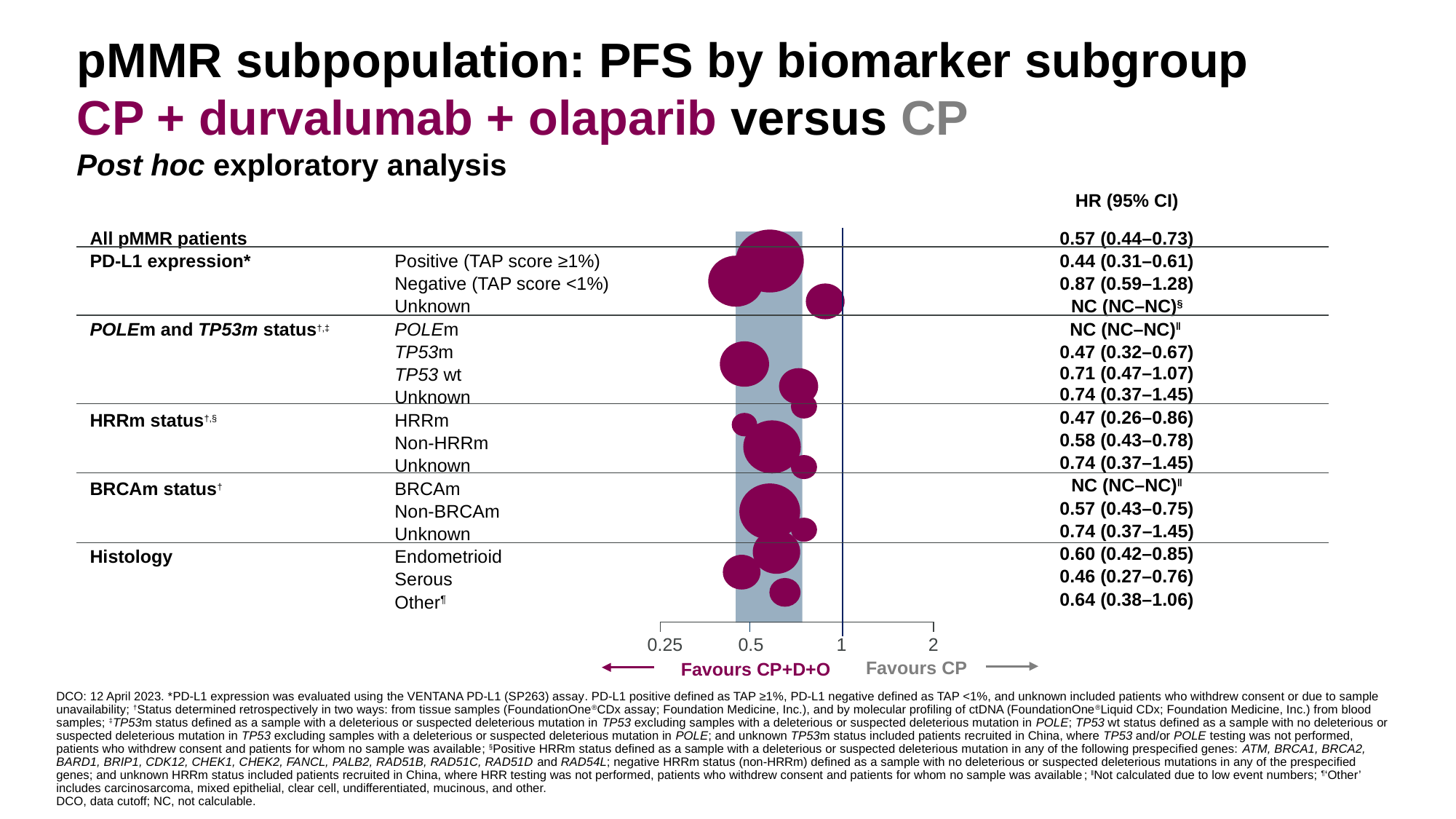

# pMMR subpopulation: PFS by biomarker subgroup CP + durvalumab + olaparib versus CP
Post hoc exploratory analysis
HR (95% CI)

Positive (TAP score ≥1%)
Negative (TAP score <1%)
Unknown
POLEm
TP53m
TP53 wt
Unknown
HRRm
Non-HRRm
Unknown
BRCAm
Non-BRCAm
Unknown
Endometrioid
Serous
Other¶
0.57 (0.44–0.73)
0.44 (0.31–0.61)
0.87 (0.59–1.28)
NC (NC–NC)§
NC (NC–NC)ǁ
0.47 (0.32–0.67)
0.71 (0.47–1.07)
0.74 (0.37–1.45)
0.47 (0.26–0.86)
0.58 (0.43–0.78)
0.74 (0.37–1.45)
NC (NC–NC)ǁ
0.57 (0.43–0.75)
0.74 (0.37–1.45)
0.60 (0.42–0.85)
0.46 (0.27–0.76)
0.64 (0.38–1.06)
All pMMR patients
PD-L1 expression*

POLEm and TP53m status†,‡

HRRm status†,§

BRCAm status†

Histology

### Chart

| Category | Y-Values |  |
|---|---|---|
0.25
0.5
1
2
Favours CP
Favours CP+D+O

DCO: 12 April 2023. *PD-L1 expression was evaluated using the VENTANA PD-L1 (SP263) assay. PD-L1 positive defined as TAP ≥1%, PD-L1 negative defined as TAP <1%, and unknown included patients who withdrew consent or due to sample unavailability; †Status determined retrospectively in two ways: from tissue samples (FoundationOne®CDx assay; Foundation Medicine, Inc.), and by molecular profiling of ctDNA (FoundationOne®Liquid CDx; Foundation Medicine, Inc.) from blood samples; ‡TP53m status defined as a sample with a deleterious or suspected deleterious mutation in TP53 excluding samples with a deleterious or suspected deleterious mutation in POLE; TP53 wt status defined as a sample with no deleterious or suspected deleterious mutation in TP53 excluding samples with a deleterious or suspected deleterious mutation in POLE; and unknown TP53m status included patients recruited in China, where TP53 and/or POLE testing was not performed, patients who withdrew consent and patients for whom no sample was available; §Positive HRRm status defined as a sample with a deleterious or suspected deleterious mutation in any of the following prespecified genes: ATM, BRCA1, BRCA2, BARD1, BRIP1, CDK12, CHEK1, CHEK2, FANCL, PALB2, RAD51B, RAD51C, RAD51D and RAD54L; negative HRRm status (non-HRRm) defined as a sample with no deleterious or suspected deleterious mutations in any of the prespecified genes; and unknown HRRm status included patients recruited in China, where HRR testing was not performed, patients who withdrew consent and patients for whom no sample was available; ǁNot calculated due to low event numbers; ¶‘Other’ includes carcinosarcoma, mixed epithelial, clear cell, undifferentiated, mucinous, and other.
DCO, data cutoff; NC, not calculable.